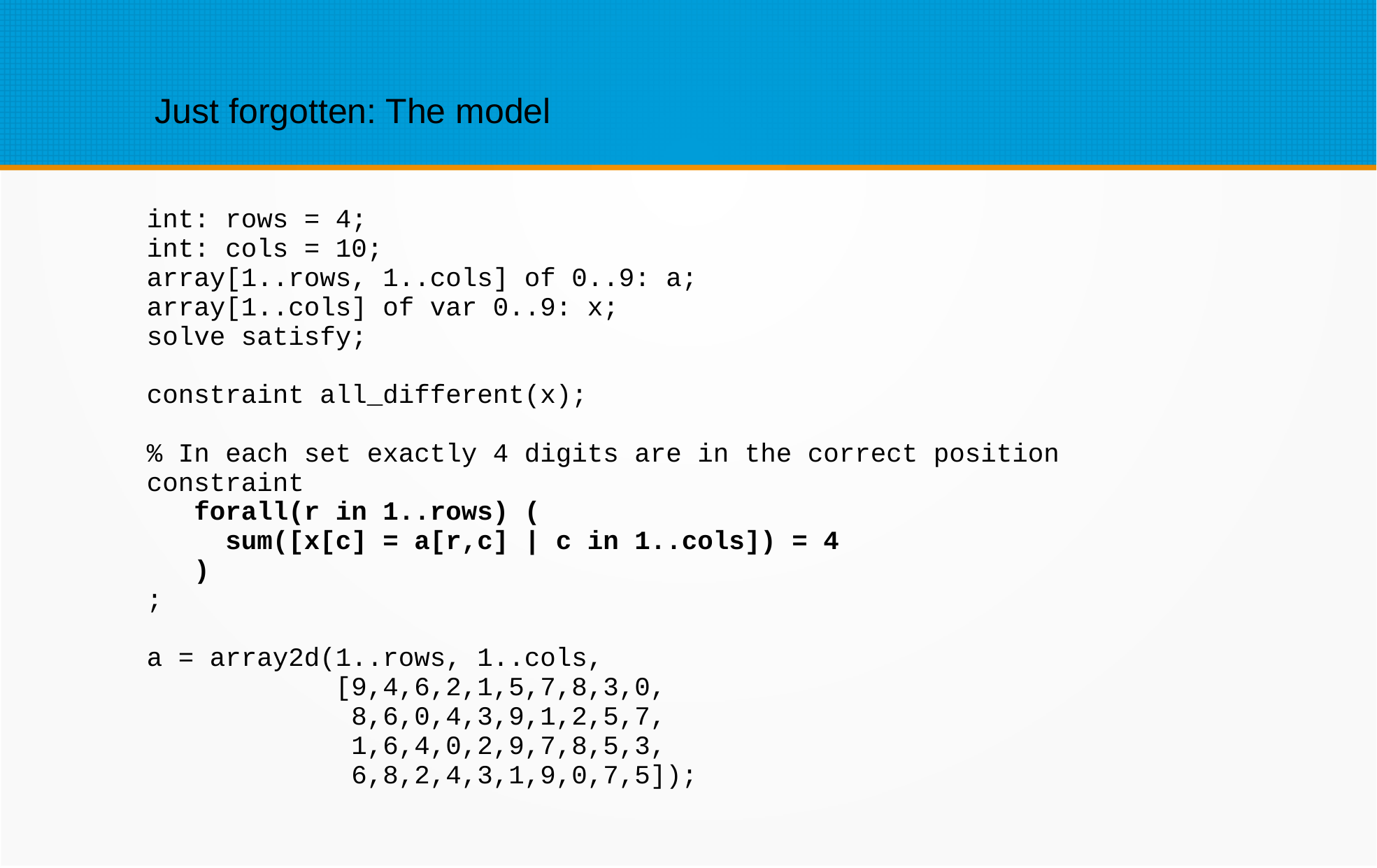

Just forgotten: The model
int: rows = 4;
int: cols = 10;
array[1..rows, 1..cols] of 0..9: a;
array[1..cols] of var 0..9: x;
solve satisfy;

constraint all_different(x);

% In each set exactly 4 digits are in the correct position
constraint
   forall(r in 1..rows) (
     sum([x[c] = a[r,c] | c in 1..cols]) = 4
   )
;

a = array2d(1..rows, 1..cols,
            [9,4,6,2,1,5,7,8,3,0,
             8,6,0,4,3,9,1,2,5,7,
             1,6,4,0,2,9,7,8,5,3,
             6,8,2,4,3,1,9,0,7,5]);